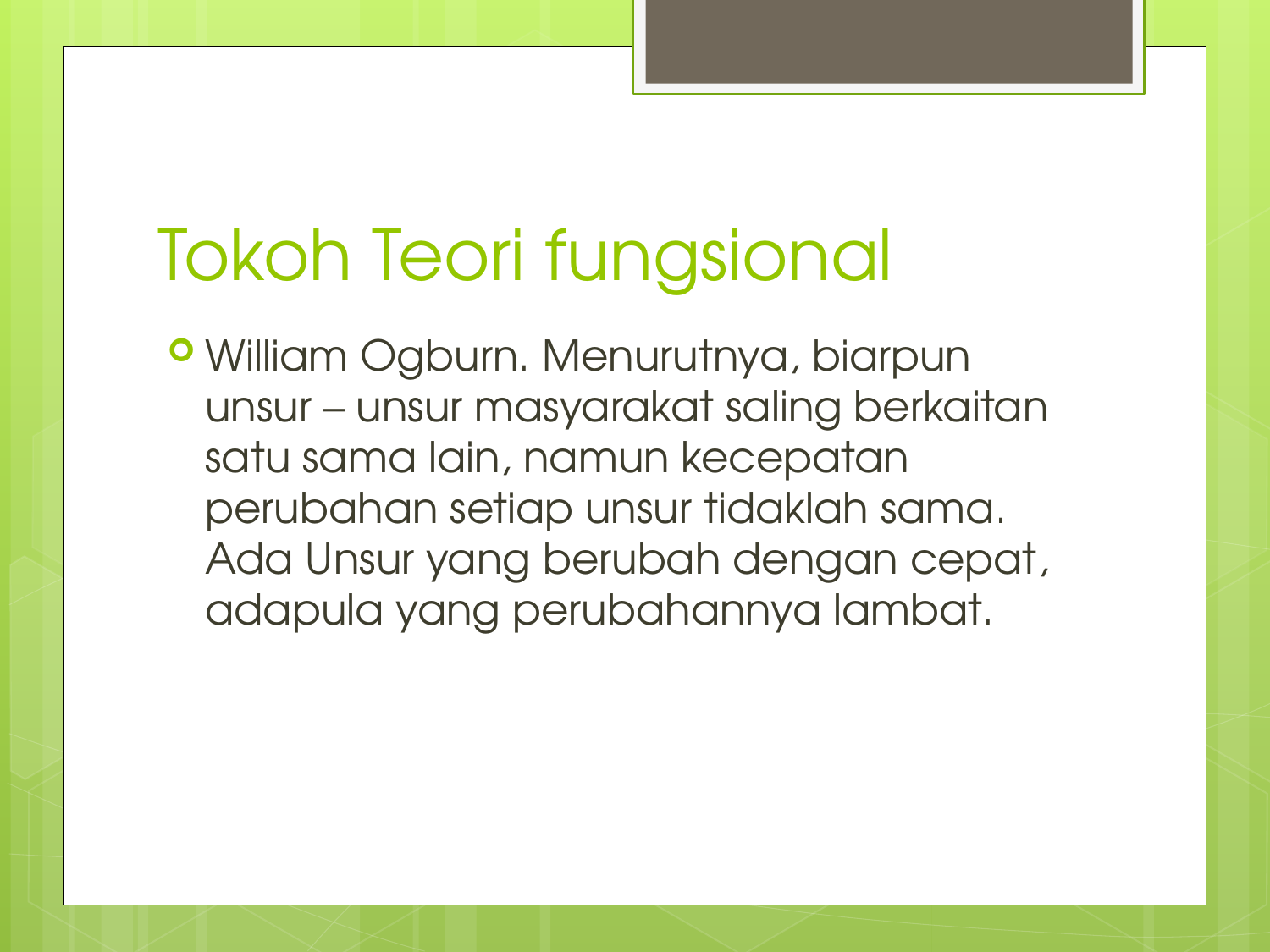

# Tokoh Teori fungsional
William Ogburn. Menurutnya, biarpun unsur – unsur masyarakat saling berkaitan satu sama lain, namun kecepatan perubahan setiap unsur tidaklah sama. Ada Unsur yang berubah dengan cepat, adapula yang perubahannya lambat.